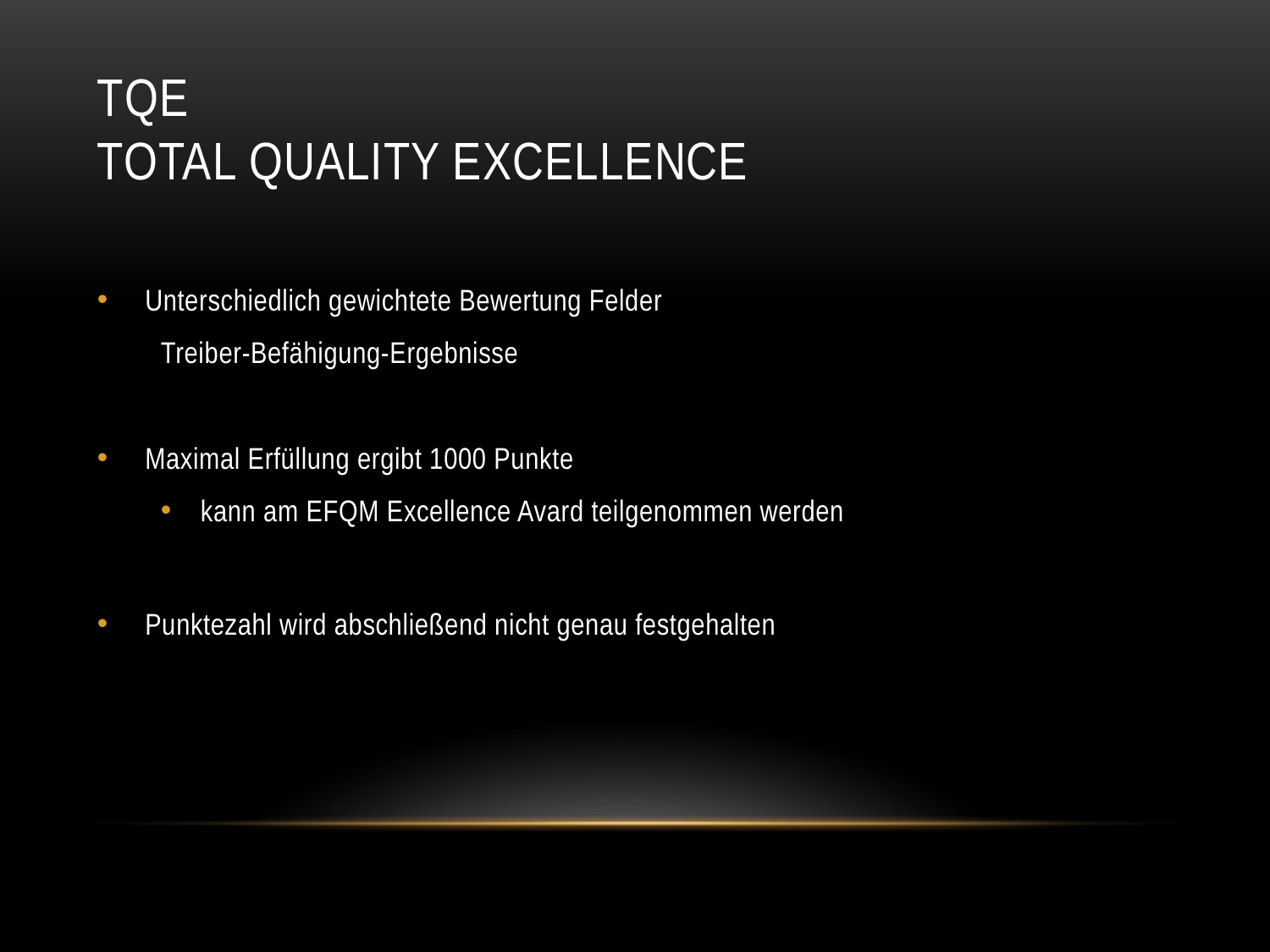

# TQE Total Quality Excellence

Unterschiedlich gewichtete Bewertung Felder
Treiber-Befähigung-Ergebnisse

Maximal Erfüllung ergibt 1000 Punkte
kann am EFQM Excellence Avard teilgenommen werden

Punktezahl wird abschließend nicht genau festgehalten